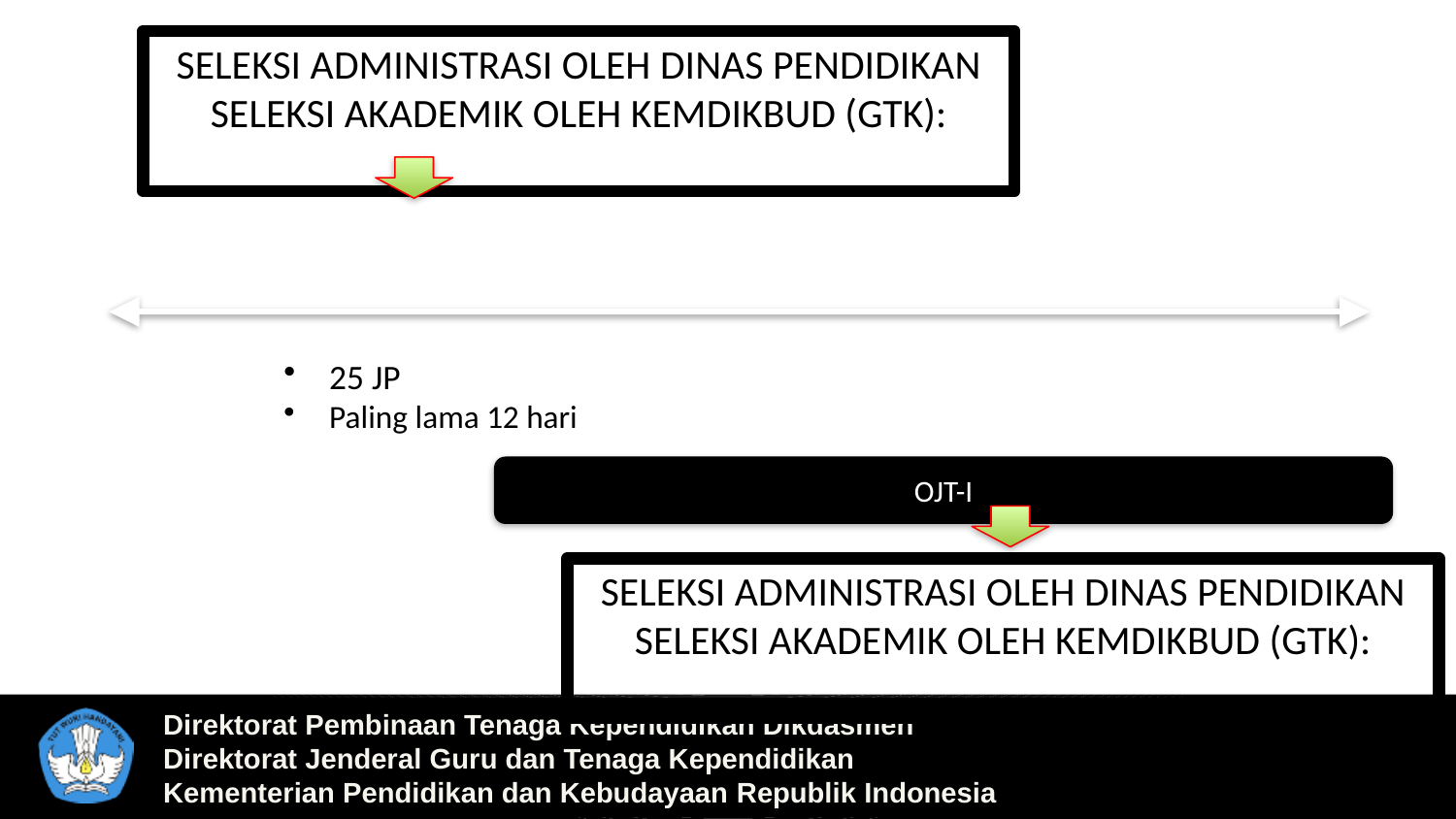

SELEKSI ADMINISTRASI OLEH DINAS PENDIDIKAN
SELEKSI AKADEMIK OLEH KEMDIKBUD (GTK):

OJT-I
25 JP
Paling lama 12 hari

SELEKSI ADMINISTRASI OLEH DINAS PENDIDIKAN
SELEKSI AKADEMIK OLEH KEMDIKBUD (GTK):

Direktorat Pembinaan Tenaga Kependidikan Dikdasmen
Direktorat Jenderal Guru dan Tenaga Kependidikan
Kementerian Pendidikan dan Kebudayaan Republik Indonesia